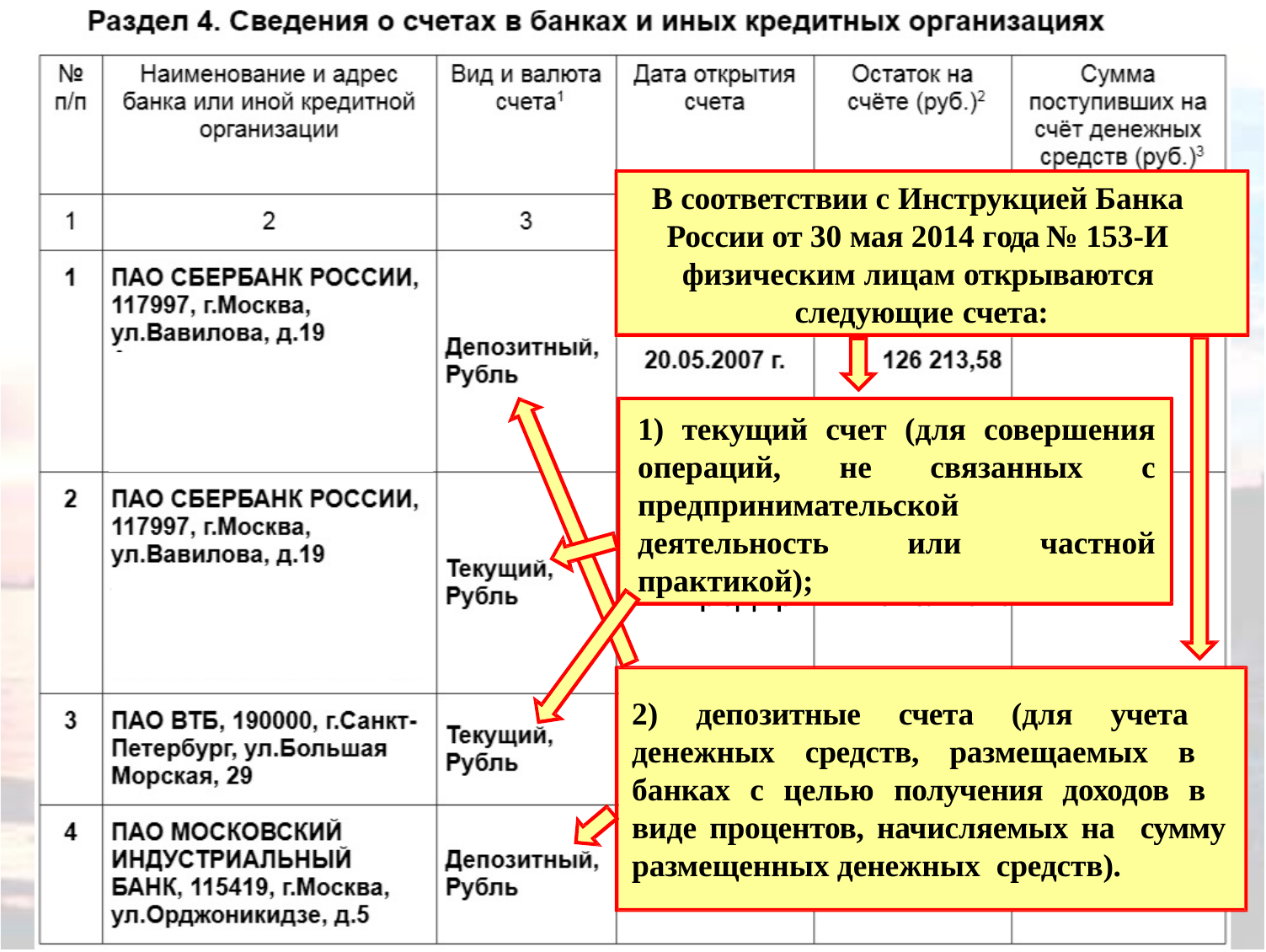

# В соответствии с Инструкцией Банка  России от 30 мая 2014 года № 153-И  физическим лицам открываются  следующие счета:
1) текущий счет (для совершения  операций, не связанных с  предпринимательской

1) текущий счет (для совершения операций, не связанных с предпринимательской деятельность или частной практикой);

2) депозитные счета (для учета  денежных средств, размещаемых в  банках с целью получения доходов в  виде процентов, начисляемых на  сумму размещенных денежных  средств).